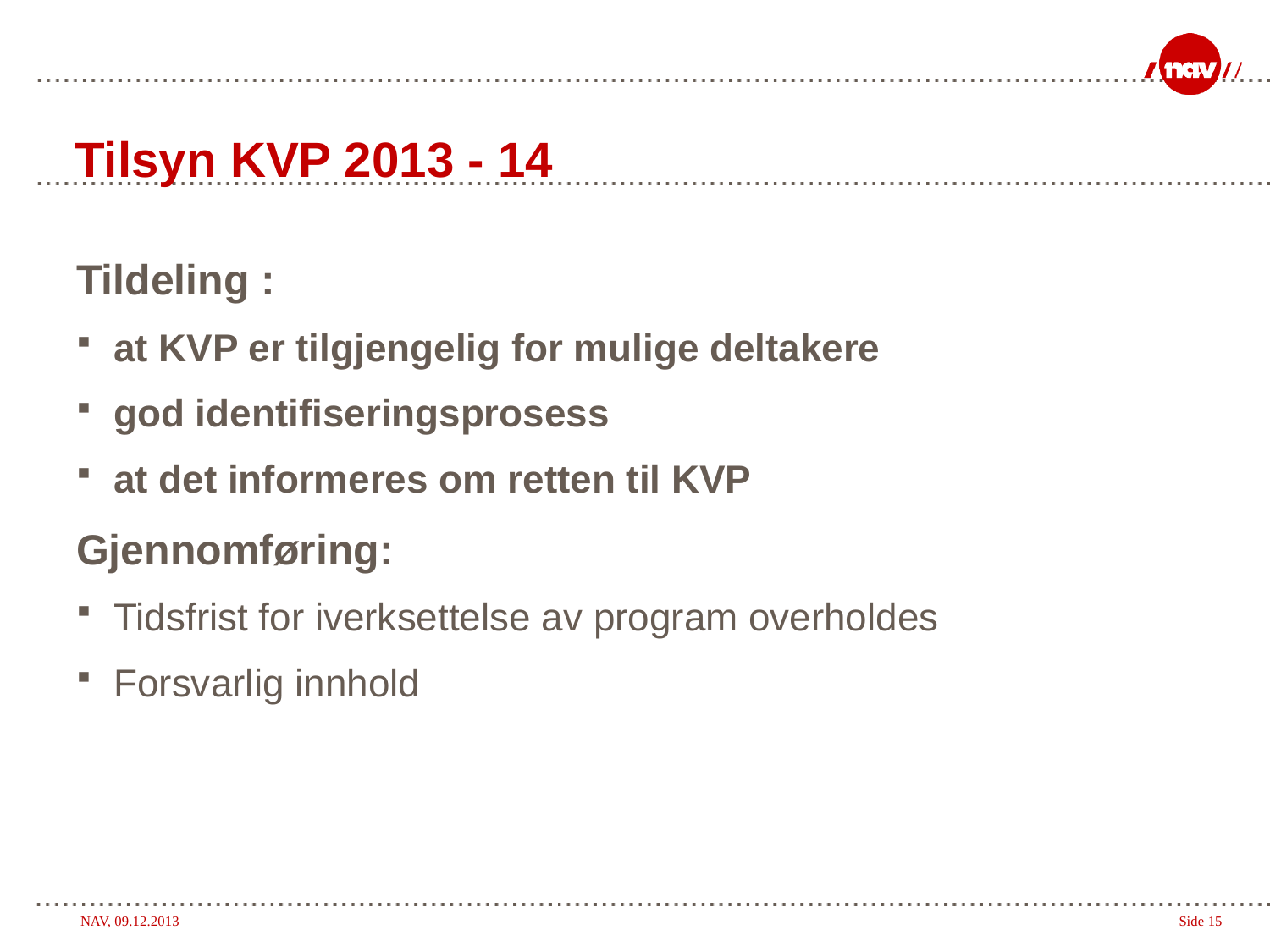

# Tilsyn KVP 2013 - 14
Tildeling :
at KVP er tilgjengelig for mulige deltakere
god identifiseringsprosess
at det informeres om retten til KVP
Gjennomføring:
Tidsfrist for iverksettelse av program overholdes
Forsvarlig innhold